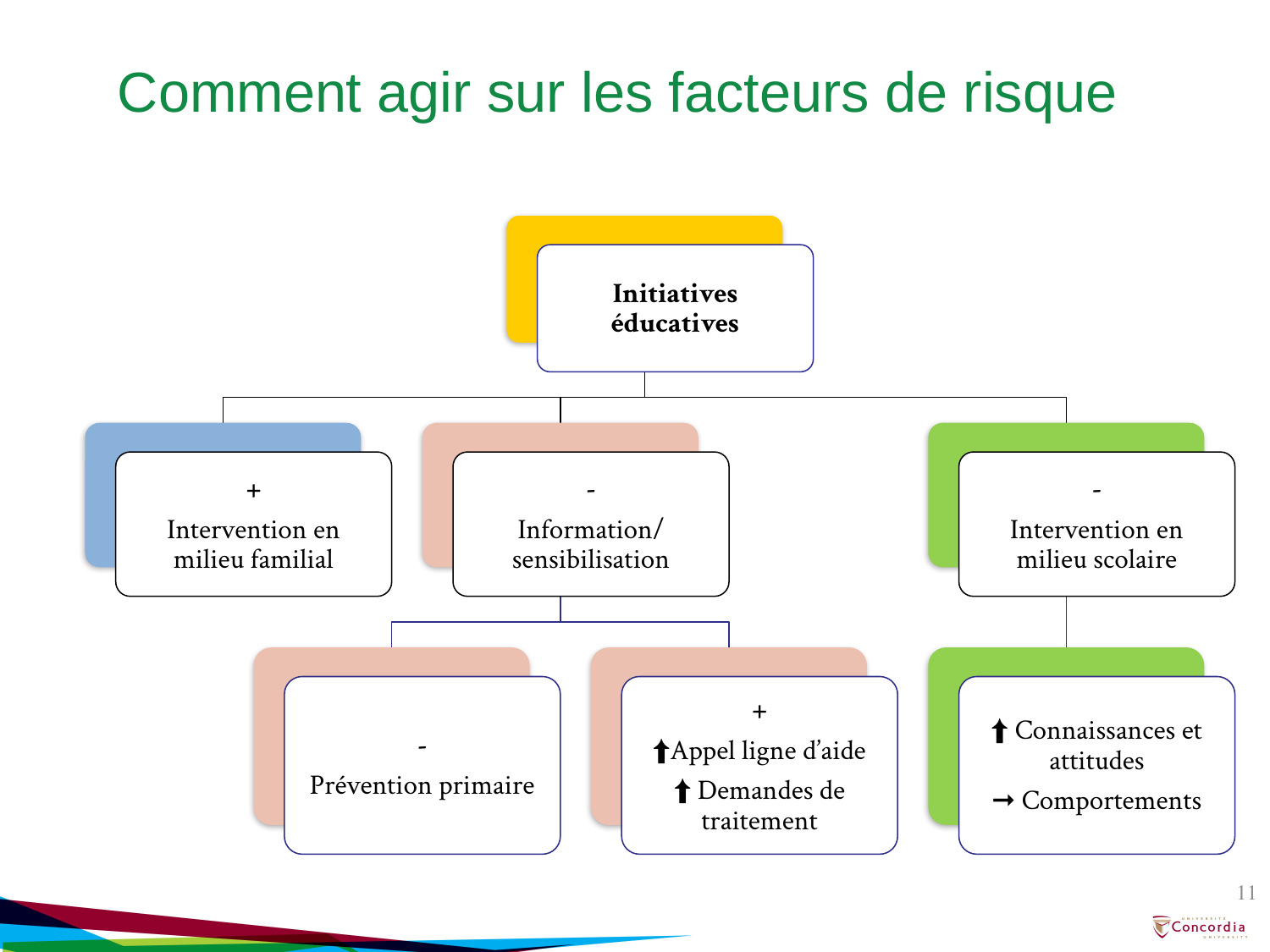

Comment agir sur les facteurs de risque

Initiatives éducatives

+
Intervention en milieu familial
-
Information/ sensibilisation
-
Intervention en milieu scolaire

-
Prévention primaire
+
⬆Appel ligne d’aide
⬆ Demandes de traitement
⬆ Connaissances et attitudes
➞ Comportements
11